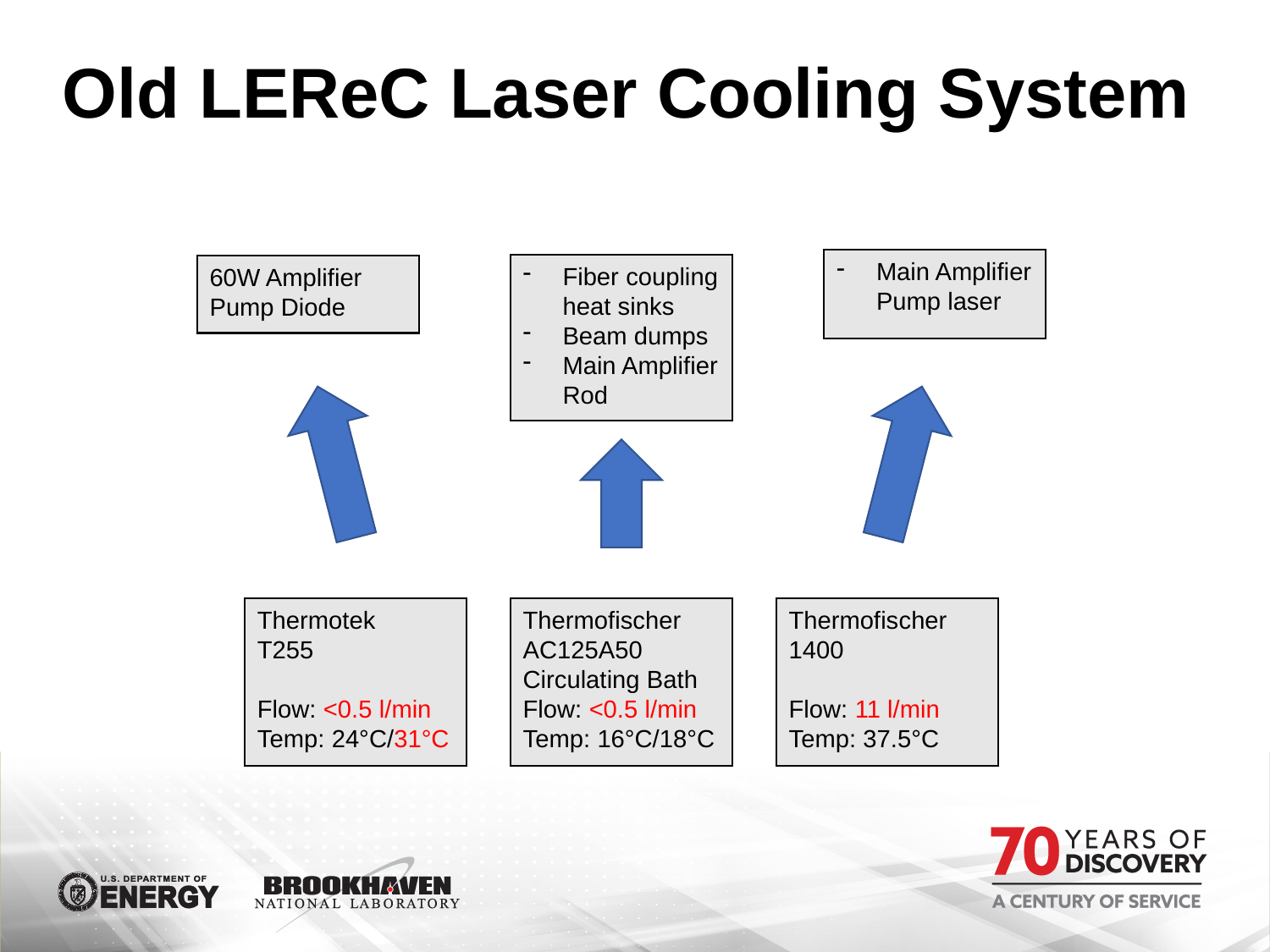

# Old LEReC Laser Cooling System
Main Amplifier Pump laser

Fiber coupling heat sinks
Beam dumps
Main Amplifier Rod

60W Amplifier Pump Diode

Thermotek
T255

Flow: <0.5 l/min
Temp: 24°C/31°C
Thermofischer
AC125A50 Circulating Bath
Flow: <0.5 l/min
Temp: 16°C/18°C
Thermofischer 1400

Flow: 11 l/min
Temp: 37.5°C